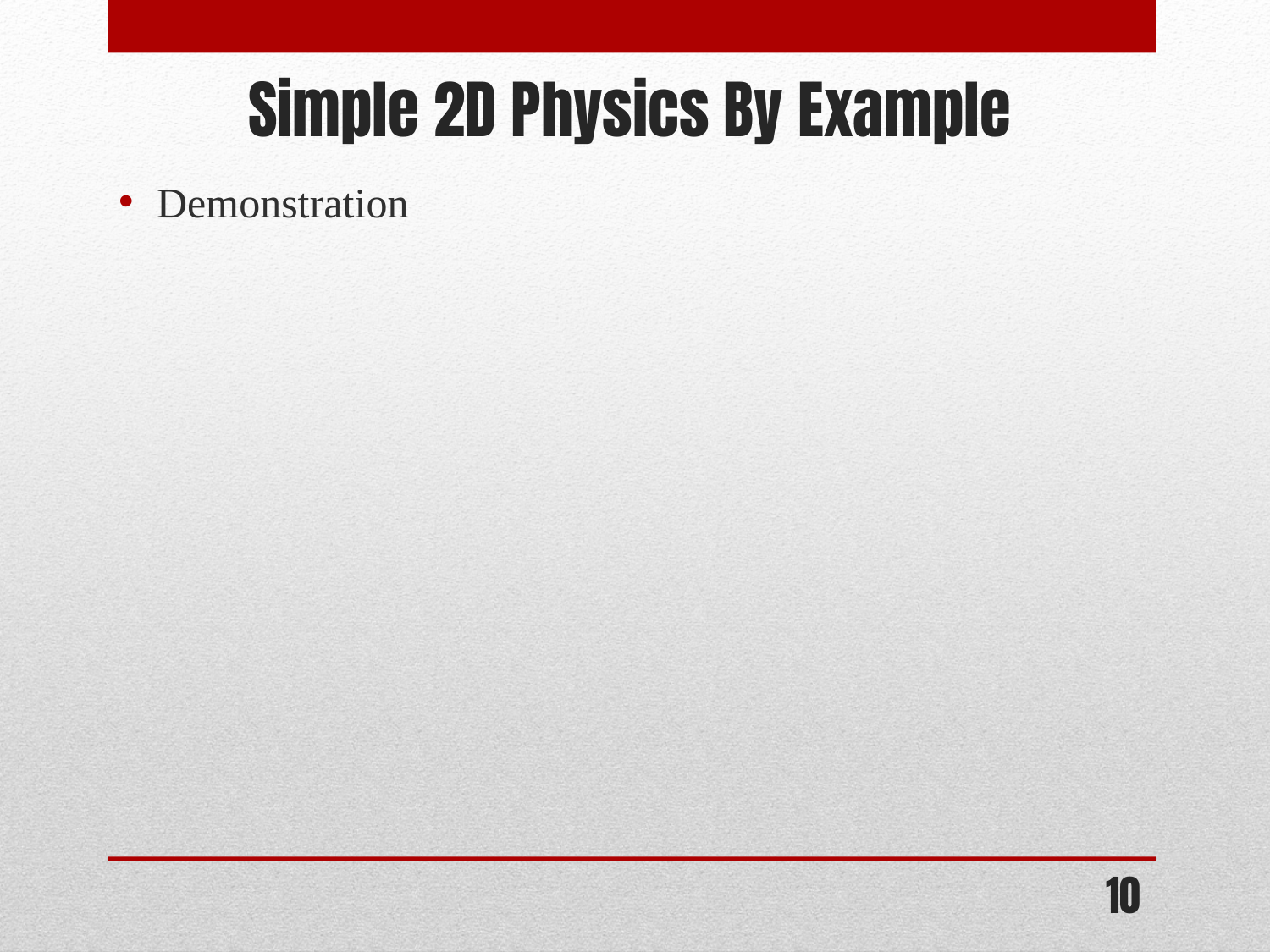

# Simple 2D Physics By Example
Demonstration

10